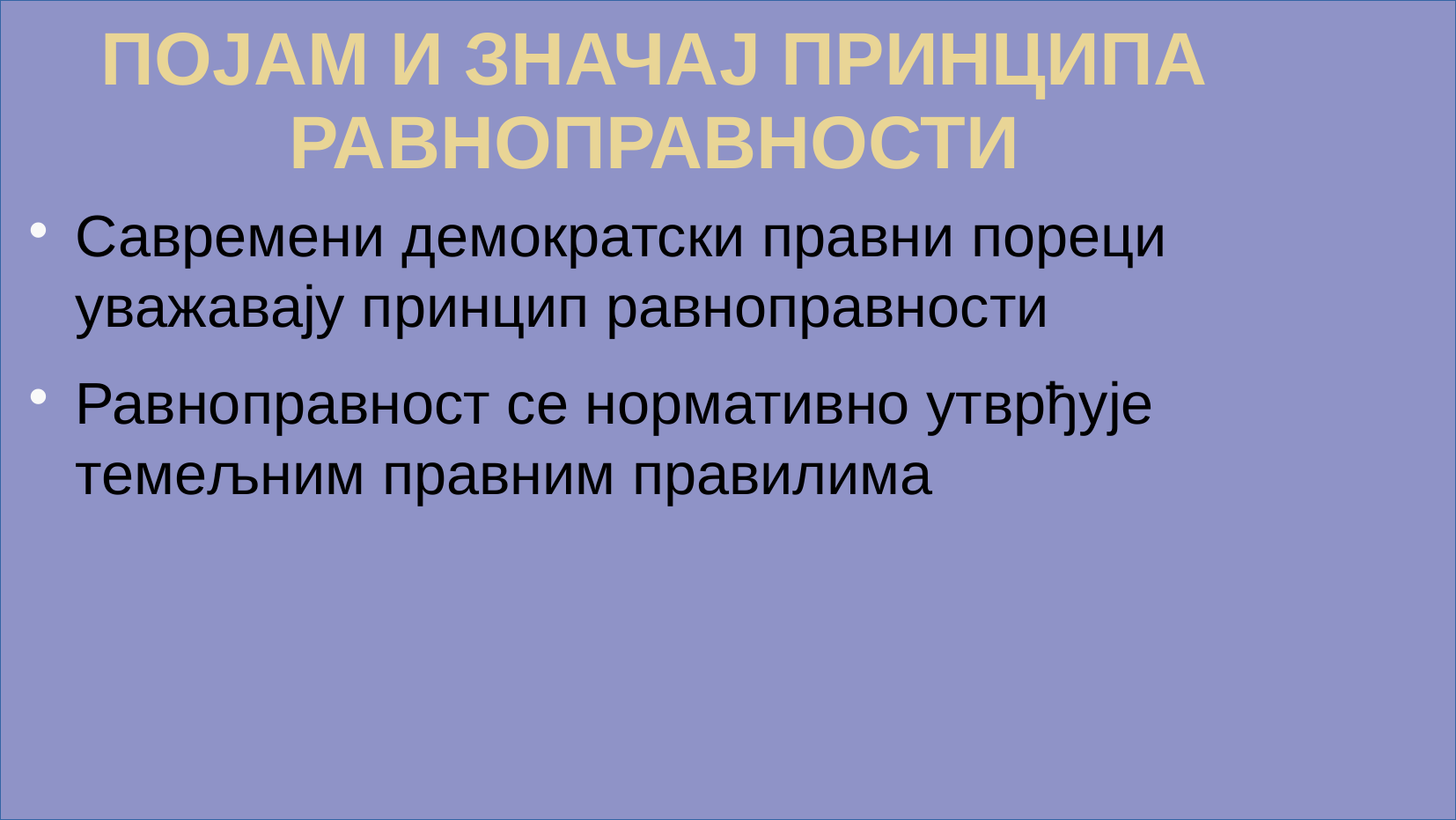

ПОЈАМ И ЗНАЧАЈ ПРИНЦИПА РАВНОПРАВНОСТИ
Савремени демократски правни пореци уважавају принцип равноправности
Равноправност се нормативно утврђује темељним правним правилима